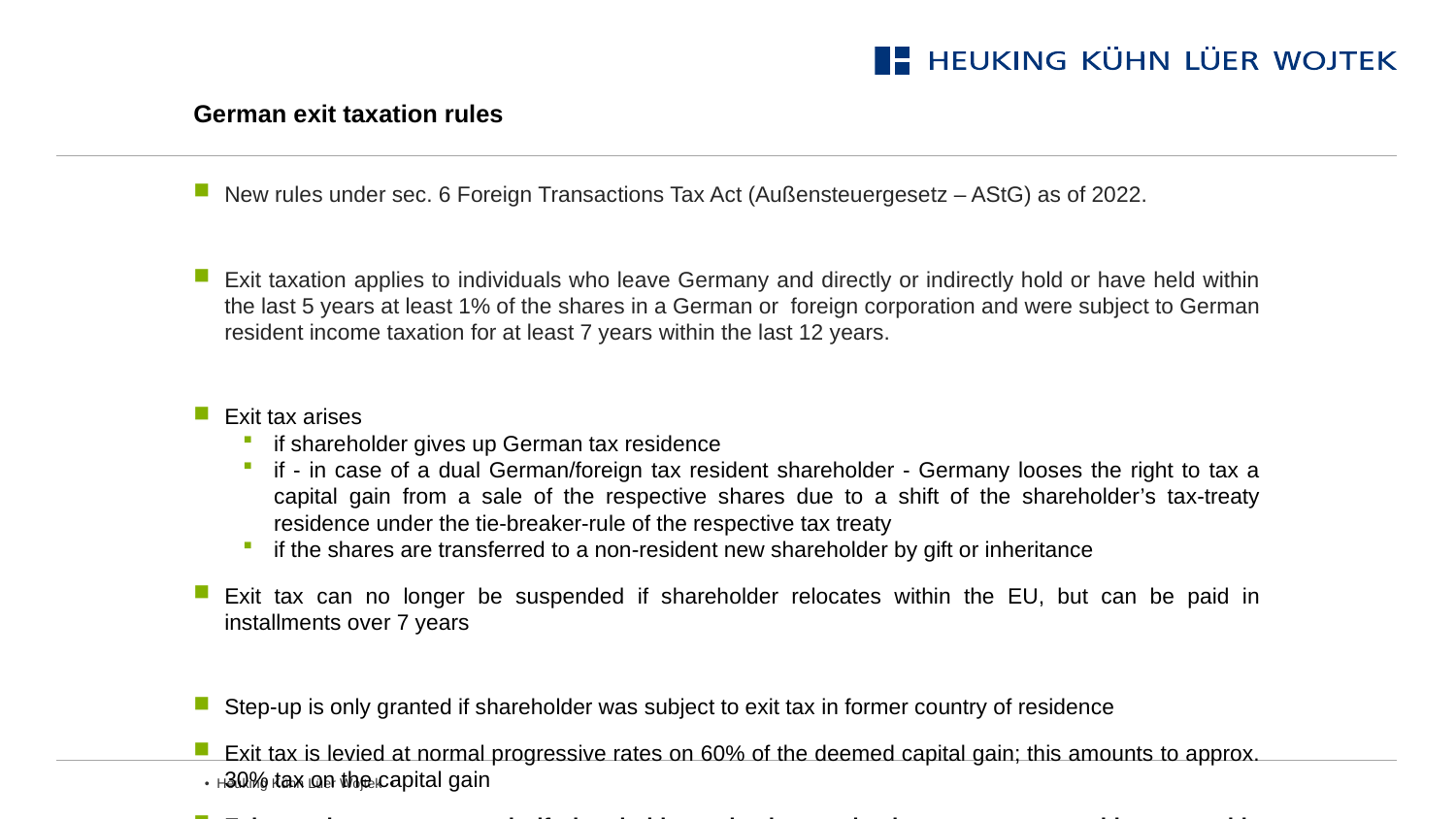

# German exit taxation rules

New rules under sec. 6 Foreign Transactions Tax Act (Außensteuergesetz – AStG) as of 2022.

Exit taxation applies to individuals who leave Germany and directly or indirectly hold or have held within the last 5 years at least 1% of the shares in a German or  foreign corporation and were subject to German resident income taxation for at least 7 years within the last 12 years.

Exit tax arises
if shareholder gives up German tax residence
if - in case of a dual German/foreign tax resident shareholder - Germany looses the right to tax a capital gain from a sale of the respective shares due to a shift of the shareholder’s tax-treaty residence under the tie-breaker-rule of the respective tax treaty
if the shares are transferred to a non-resident new shareholder by gift or inheritance

Exit tax can no longer be suspended if shareholder relocates within the EU, but can be paid in installments over 7 years

Step-up is only granted if shareholder was subject to exit tax in former country of residence

Exit tax is levied at normal progressive rates on 60% of the deemed capital gain; this amounts to approx. 30% tax on the capital gain

Exit taxation may not apply if shareholder maintains predominant tax treaty residence outside Germany